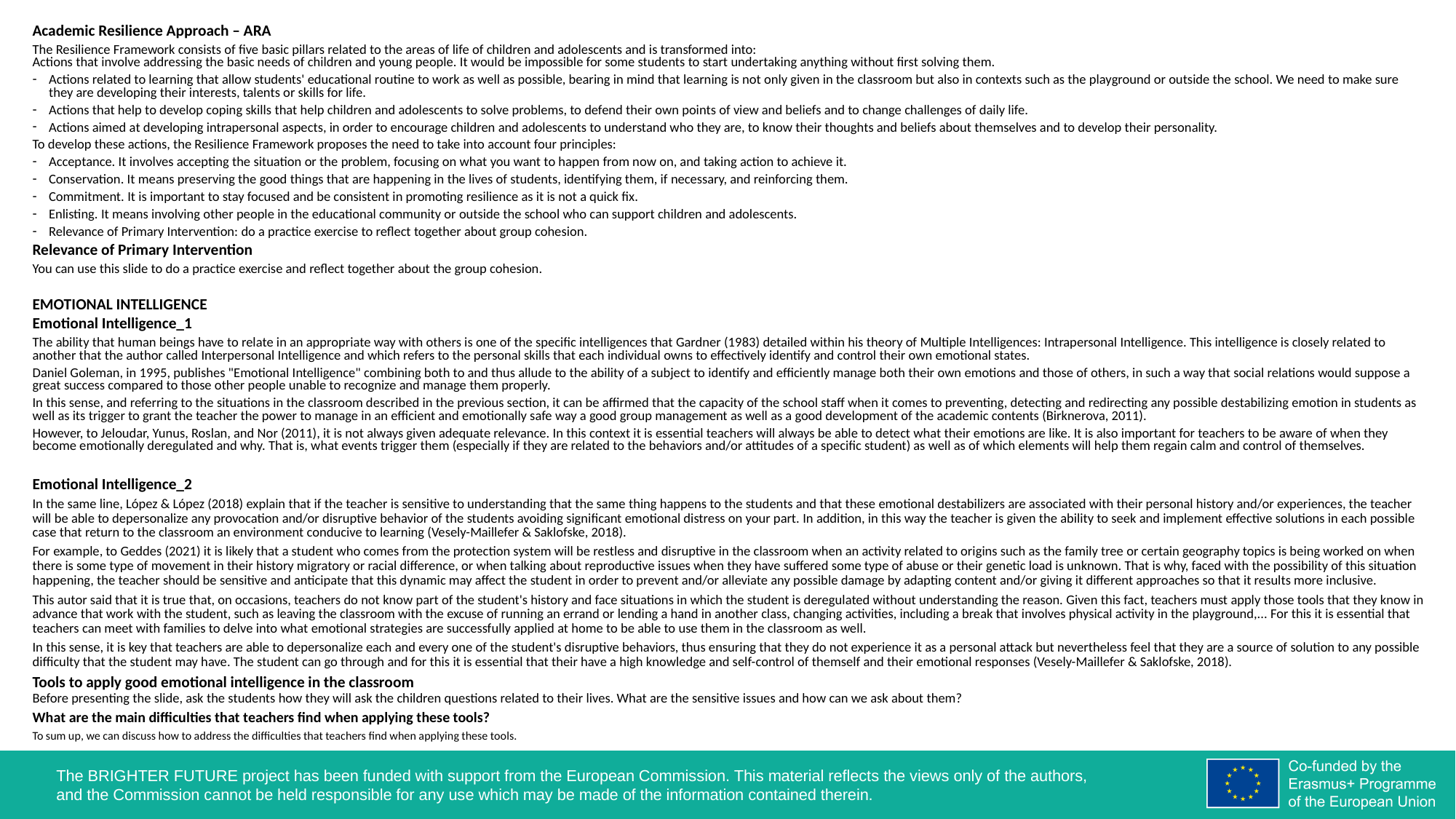

Academic Resilience Approach – ARA
The Resilience Framework consists of five basic pillars related to the areas of life of children and adolescents and is transformed into:
Actions that involve addressing the basic needs of children and young people. It would be impossible for some students to start undertaking anything without first solving them.
Actions related to learning that allow students' educational routine to work as well as possible, bearing in mind that learning is not only given in the classroom but also in contexts such as the playground or outside the school. We need to make sure they are developing their interests, talents or skills for life.
Actions that help to develop coping skills that help children and adolescents to solve problems, to defend their own points of view and beliefs and to change challenges of daily life.
Actions aimed at developing intrapersonal aspects, in order to encourage children and adolescents to understand who they are, to know their thoughts and beliefs about themselves and to develop their personality.
To develop these actions, the Resilience Framework proposes the need to take into account four principles:
Acceptance. It involves accepting the situation or the problem, focusing on what you want to happen from now on, and taking action to achieve it.
Conservation. It means preserving the good things that are happening in the lives of students, identifying them, if necessary, and reinforcing them.
Commitment. It is important to stay focused and be consistent in promoting resilience as it is not a quick fix.
Enlisting. It means involving other people in the educational community or outside the school who can support children and adolescents.
Relevance of Primary Intervention: do a practice exercise to reflect together about group cohesion.
Relevance of Primary Intervention
You can use this slide to do a practice exercise and reflect together about the group cohesion.

EMOTIONAL INTELLIGENCE
Emotional Intelligence_1
The ability that human beings have to relate in an appropriate way with others is one of the specific intelligences that Gardner (1983) detailed within his theory of Multiple Intelligences: Intrapersonal Intelligence. This intelligence is closely related to another that the author called Interpersonal Intelligence and which refers to the personal skills that each individual owns to effectively identify and control their own emotional states.
Daniel Goleman, in 1995, publishes "Emotional Intelligence" combining both to and thus allude to the ability of a subject to identify and efficiently manage both their own emotions and those of others, in such a way that social relations would suppose a great success compared to those other people unable to recognize and manage them properly.
In this sense, and referring to the situations in the classroom described in the previous section, it can be affirmed that the capacity of the school staff when it comes to preventing, detecting and redirecting any possible destabilizing emotion in students as well as its trigger to grant the teacher the power to manage in an efficient and emotionally safe way a good group management as well as a good development of the academic contents (Birknerova, 2011).
However, to Jeloudar, Yunus, Roslan, and Nor (2011), it is not always given adequate relevance. In this context it is essential teachers will always be able to detect what their emotions are like. It is also important for teachers to be aware of when they become emotionally deregulated and why. That is, what events trigger them (especially if they are related to the behaviors and/or attitudes of a specific student) as well as of which elements will help them regain calm and control of themselves.

Emotional Intelligence_2
In the same line, López & López (2018) explain that if the teacher is sensitive to understanding that the same thing happens to the students and that these emotional destabilizers are associated with their personal history and/or experiences, the teacher will be able to depersonalize any provocation and/or disruptive behavior of the students avoiding significant emotional distress on your part. In addition, in this way the teacher is given the ability to seek and implement effective solutions in each possible case that return to the classroom an environment conducive to learning (Vesely-Maillefer & Saklofske, 2018).
For example, to Geddes (2021) it is likely that a student who comes from the protection system will be restless and disruptive in the classroom when an activity related to origins such as the family tree or certain geography topics is being worked on when there is some type of movement in their history migratory or racial difference, or when talking about reproductive issues when they have suffered some type of abuse or their genetic load is unknown. That is why, faced with the possibility of this situation happening, the teacher should be sensitive and anticipate that this dynamic may affect the student in order to prevent and/or alleviate any possible damage by adapting content and/or giving it different approaches so that it results more inclusive.
This autor said that it is true that, on occasions, teachers do not know part of the student's history and face situations in which the student is deregulated without understanding the reason. Given this fact, teachers must apply those tools that they know in advance that work with the student, such as leaving the classroom with the excuse of running an errand or lending a hand in another class, changing activities, including a break that involves physical activity in the playground,... For this it is essential that teachers can meet with families to delve into what emotional strategies are successfully applied at home to be able to use them in the classroom as well.
In this sense, it is key that teachers are able to depersonalize each and every one of the student's disruptive behaviors, thus ensuring that they do not experience it as a personal attack but nevertheless feel that they are a source of solution to any possible difficulty that the student may have. The student can go through and for this it is essential that their have a high knowledge and self-control of themself and their emotional responses (Vesely-Maillefer & Saklofske, 2018).
Tools to apply good emotional intelligence in the classroom
Before presenting the slide, ask the students how they will ask the children questions related to their lives. What are the sensitive issues and how can we ask about them?
What are the main difficulties that teachers find when applying these tools?
To sum up, we can discuss how to address the difficulties that teachers find when applying these tools.